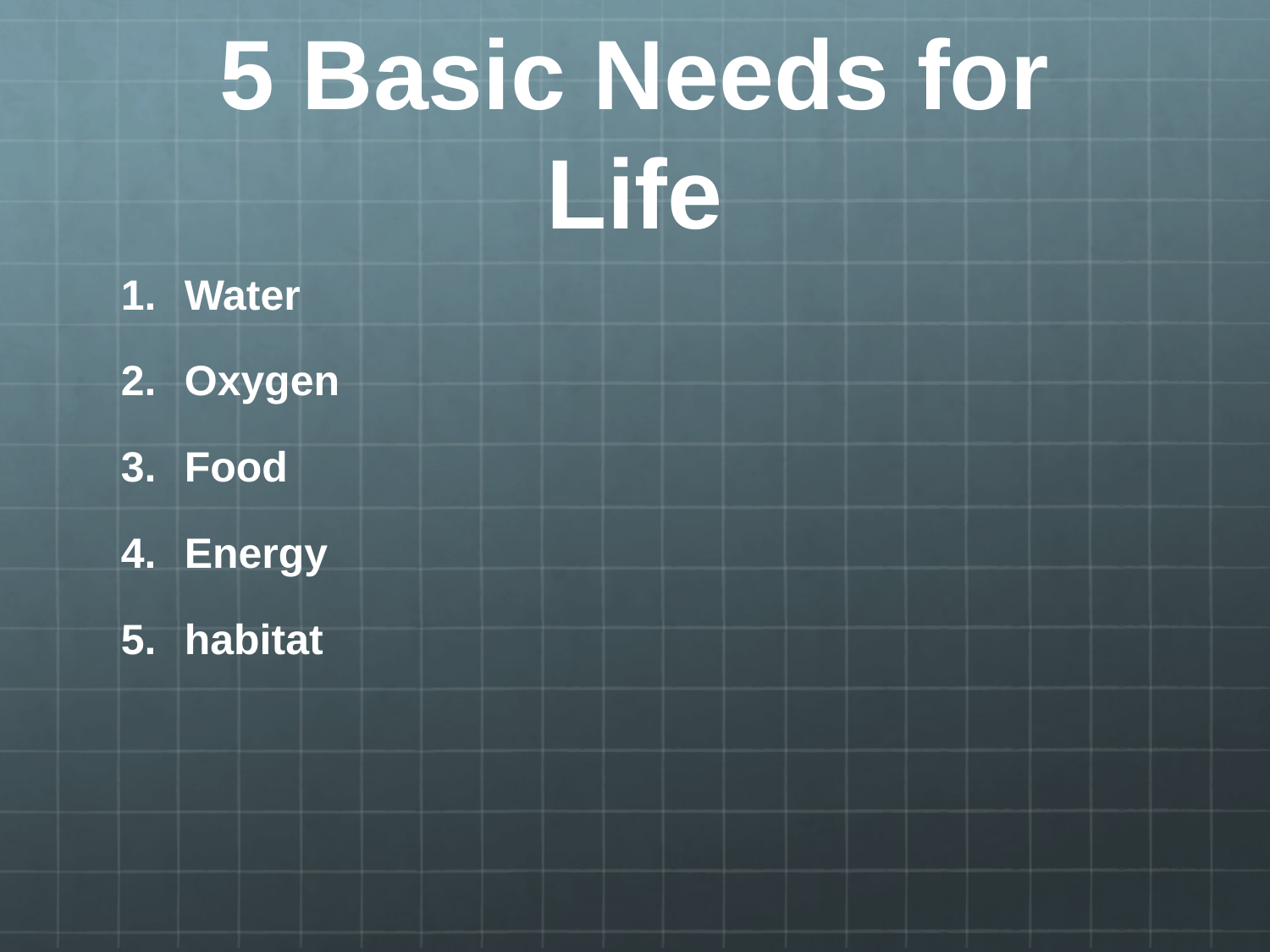

# 5 Basic Needs for Life
Water
Oxygen
Food
Energy
habitat